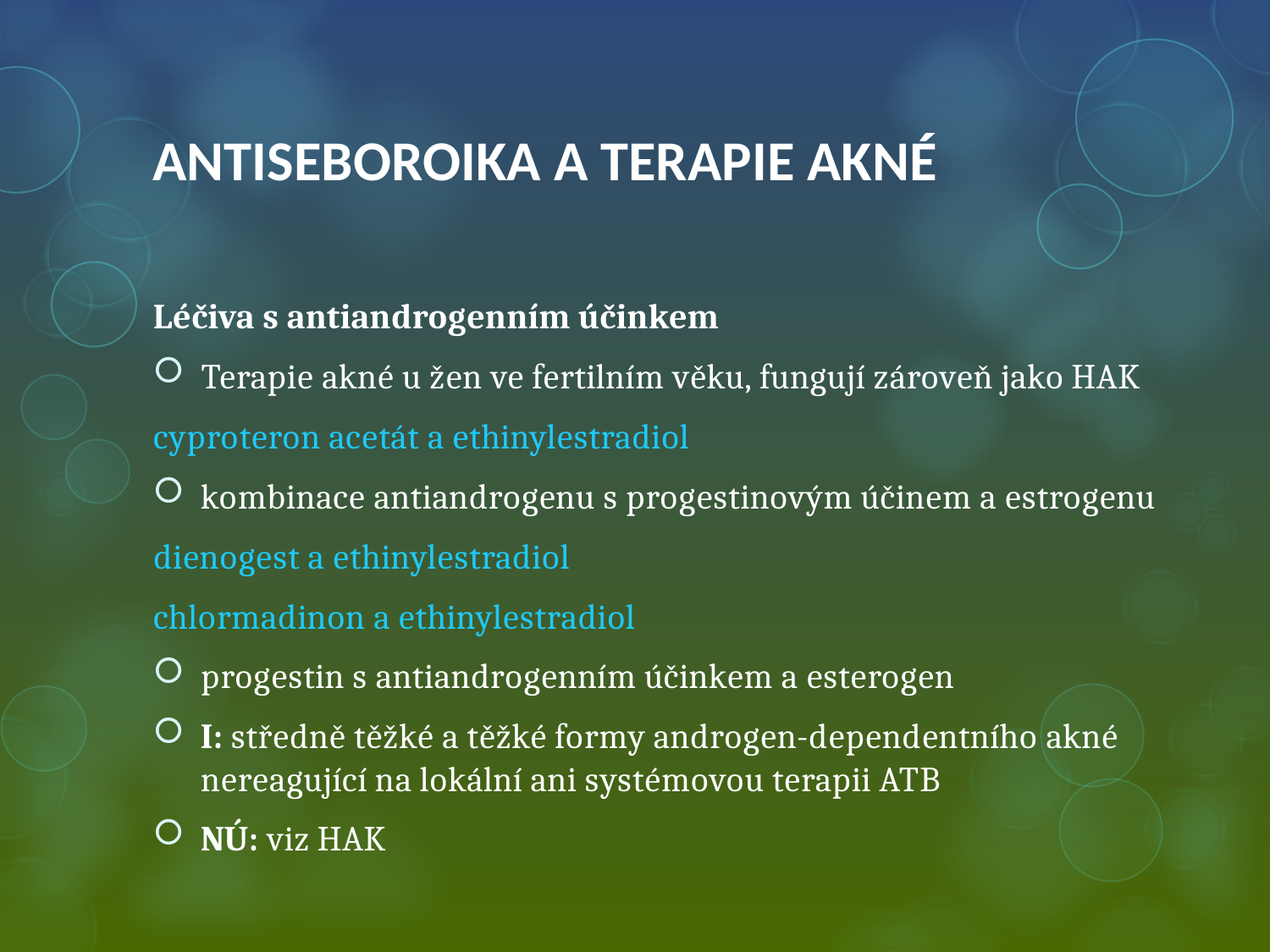

# ANTISEBOROIKA A TERAPIE AKNÉ
Léčiva s antiandrogenním účinkem
Terapie akné u žen ve fertilním věku, fungují zároveň jako HAK
cyproteron acetát a ethinylestradiol
kombinace antiandrogenu s progestinovým účinem a estrogenu
dienogest a ethinylestradiol
chlormadinon a ethinylestradiol
progestin s antiandrogenním účinkem a esterogen
I: středně těžké a těžké formy androgen-dependentního akné nereagující na lokální ani systémovou terapii ATB
NÚ: viz HAK